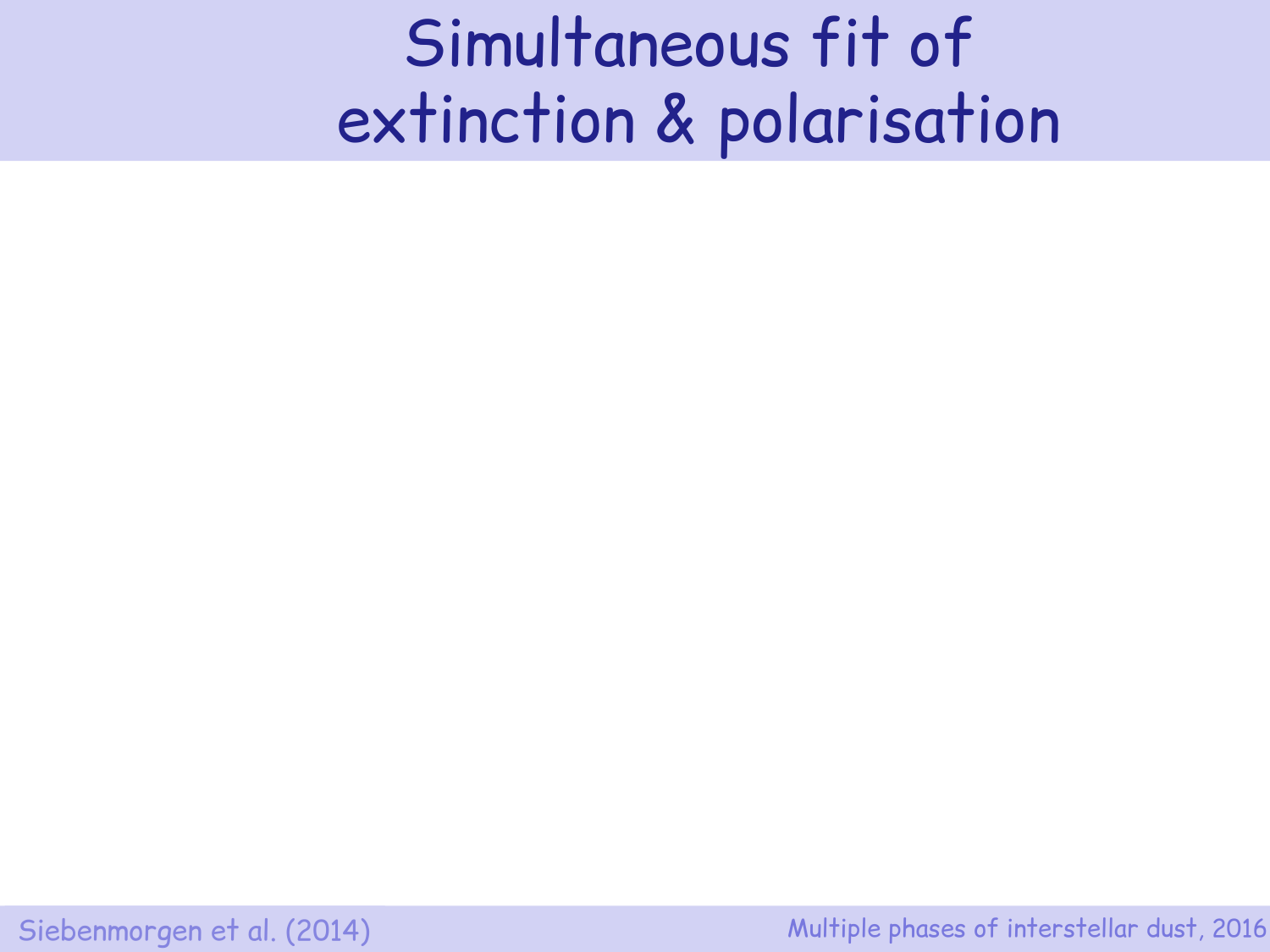

Simultaneous fit of
	extinction & 	polarisation
Siebenmorgen et al. (2014)